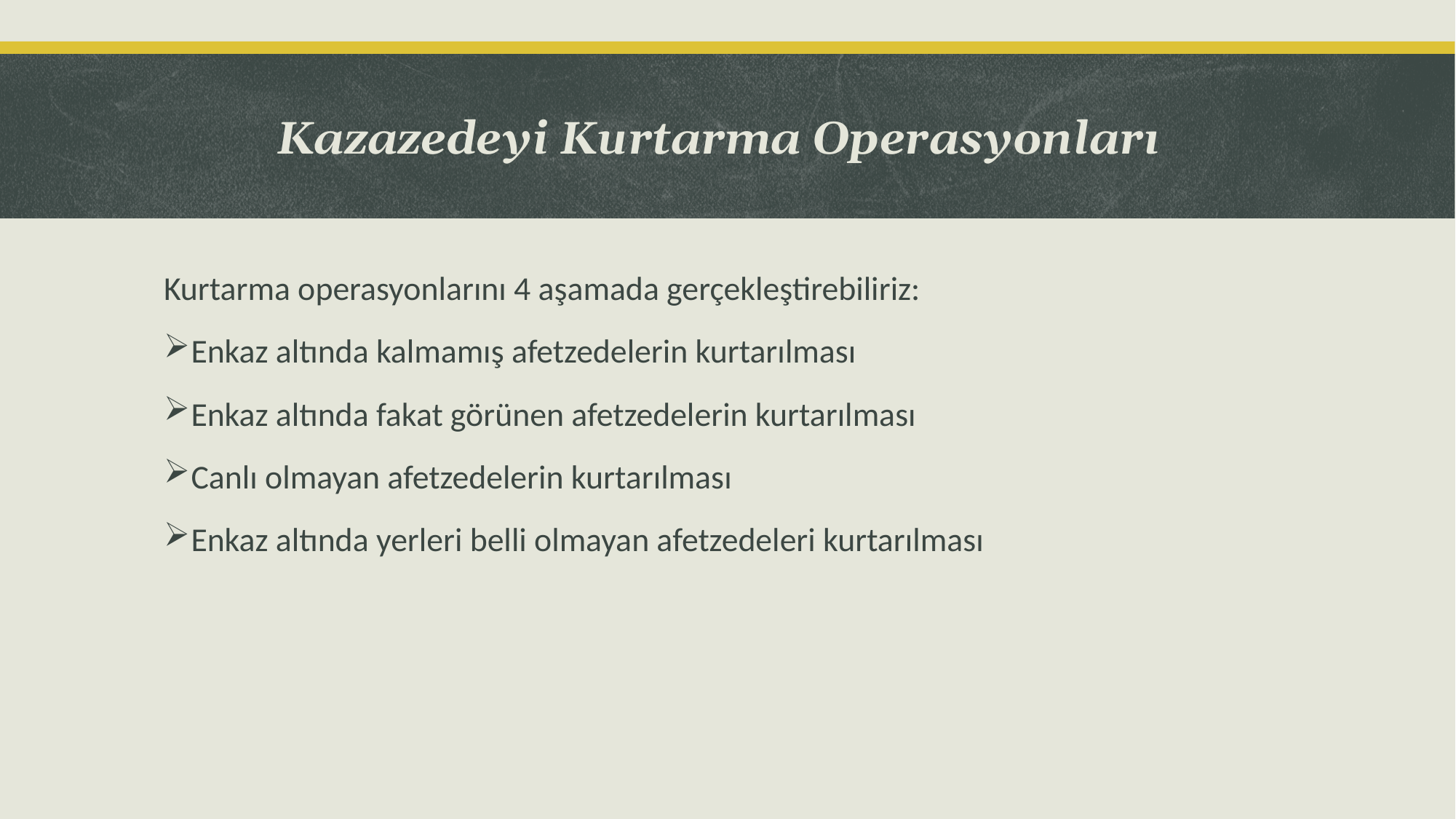

# Kazazedeyi Kurtarma Operasyonları
Kurtarma operasyonlarını 4 aşamada gerçekleştirebiliriz:
Enkaz altında kalmamış afetzedelerin kurtarılması
Enkaz altında fakat görünen afetzedelerin kurtarılması
Canlı olmayan afetzedelerin kurtarılması
Enkaz altında yerleri belli olmayan afetzedeleri kurtarılması